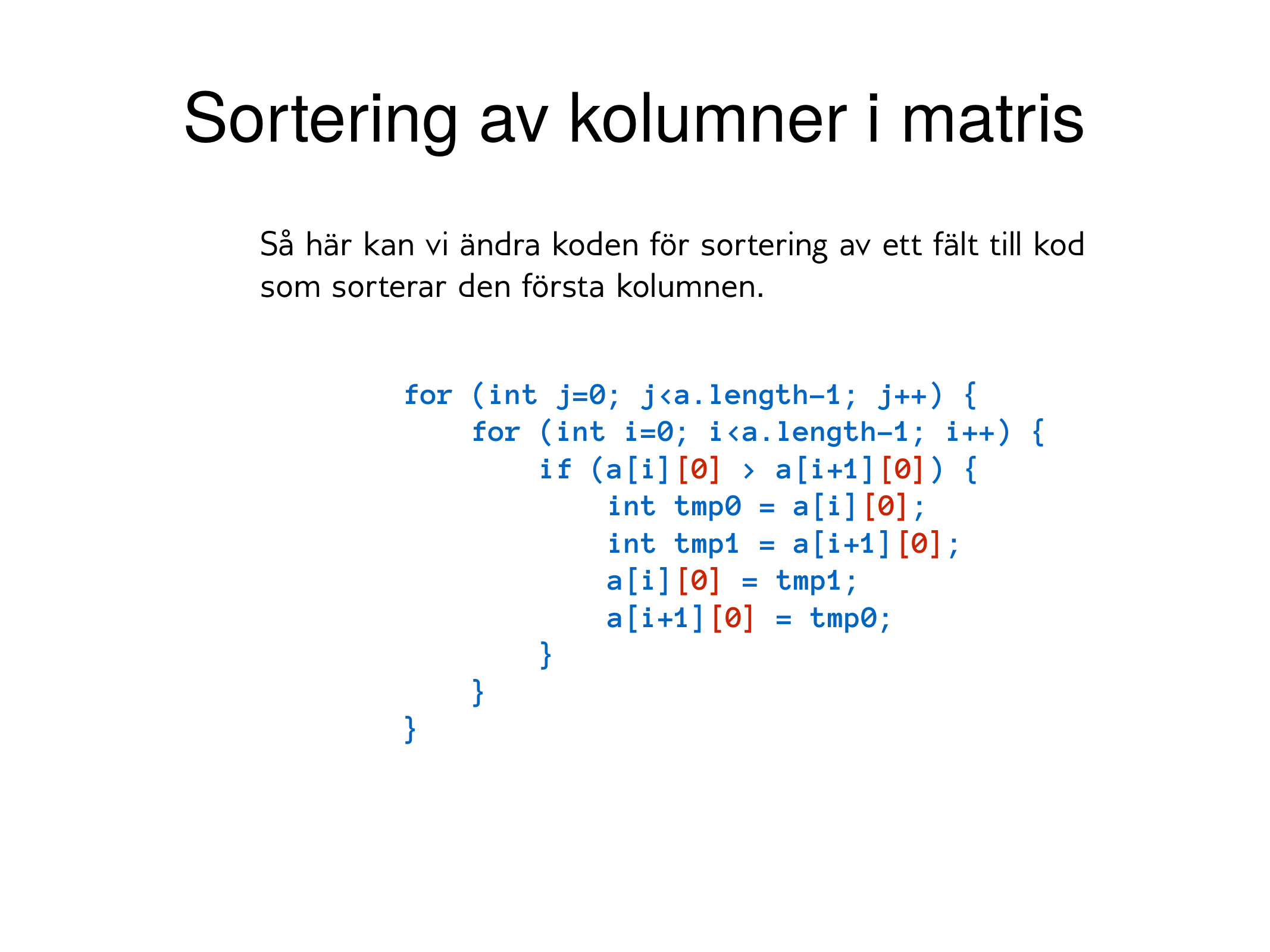

Sortering av kolumner i matris
Så här kan vi ändra koden för sortering av ett fält till kod som sorterar den första kolumnen.
            for (int j=0; j<a.length-1; j++) {
                for (int i=0; i<a.length-1; i++) {
                    if (a[i][0] > a[i+1][0]) {
                        int tmp0 = a[i][0];
                        int tmp1 = a[i+1][0];
                        a[i][0] = tmp1;
                        a[i+1][0] = tmp0;
                    }
                }
            }